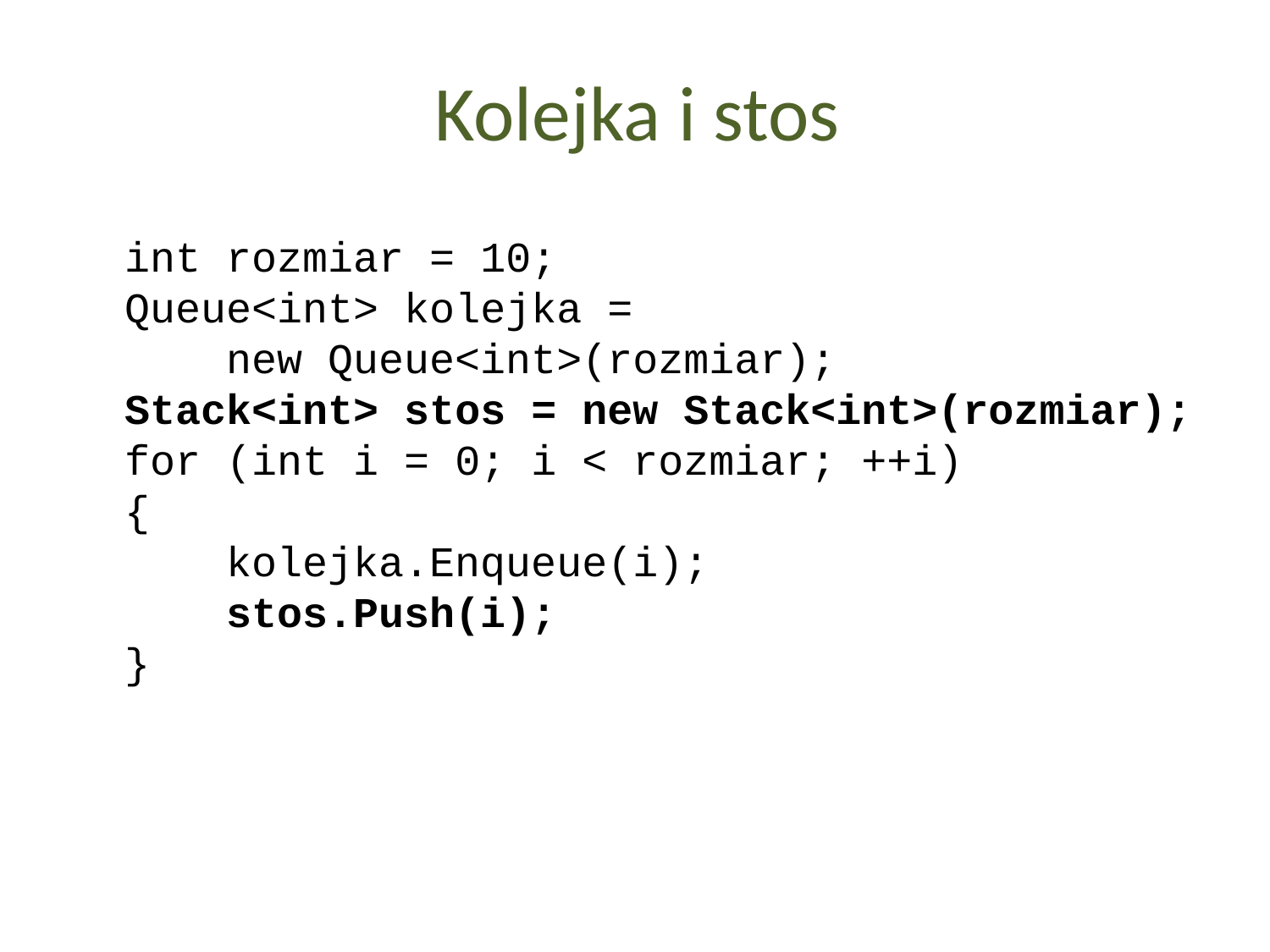

Kolejka i stos
int rozmiar = 10;
Queue<int> kolejka =
    new Queue<int>(rozmiar);
Stack<int> stos = new Stack<int>(rozmiar);
for (int i = 0; i < rozmiar; ++i)
{
    kolejka.Enqueue(i);
    stos.Push(i);
}